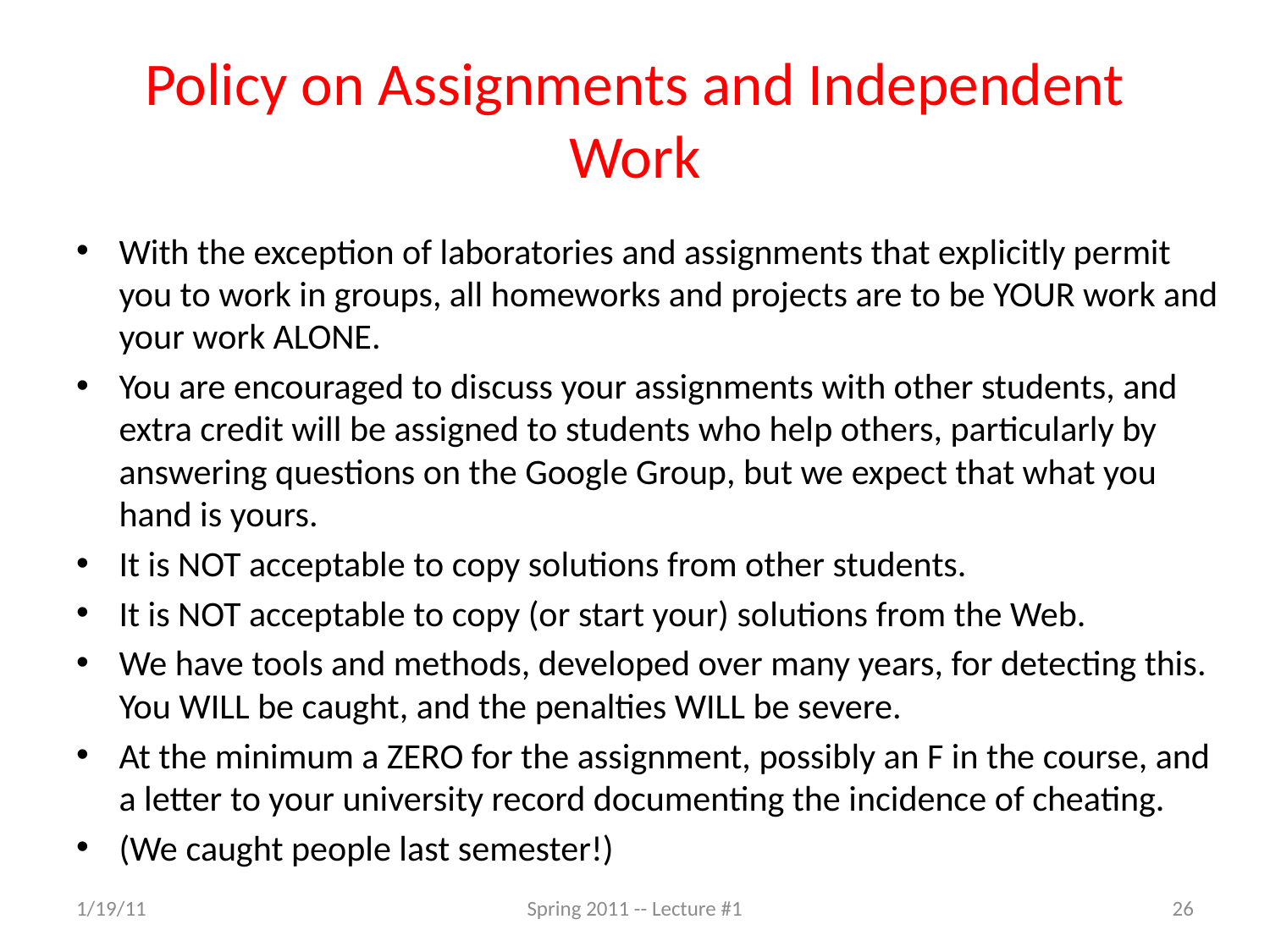

# Policy on Assignments and Independent Work
With the exception of laboratories and assignments that explicitly permit you to work in groups, all homeworks and projects are to be YOUR work and your work ALONE.
You are encouraged to discuss your assignments with other students, and extra credit will be assigned to students who help others, particularly by answering questions on the Google Group, but we expect that what you hand is yours.
It is NOT acceptable to copy solutions from other students.
It is NOT acceptable to copy (or start your) solutions from the Web.
We have tools and methods, developed over many years, for detecting this. You WILL be caught, and the penalties WILL be severe.
At the minimum a ZERO for the assignment, possibly an F in the course, and a letter to your university record documenting the incidence of cheating.
(We caught people last semester!)
1/19/11
Spring 2011 -- Lecture #1
26